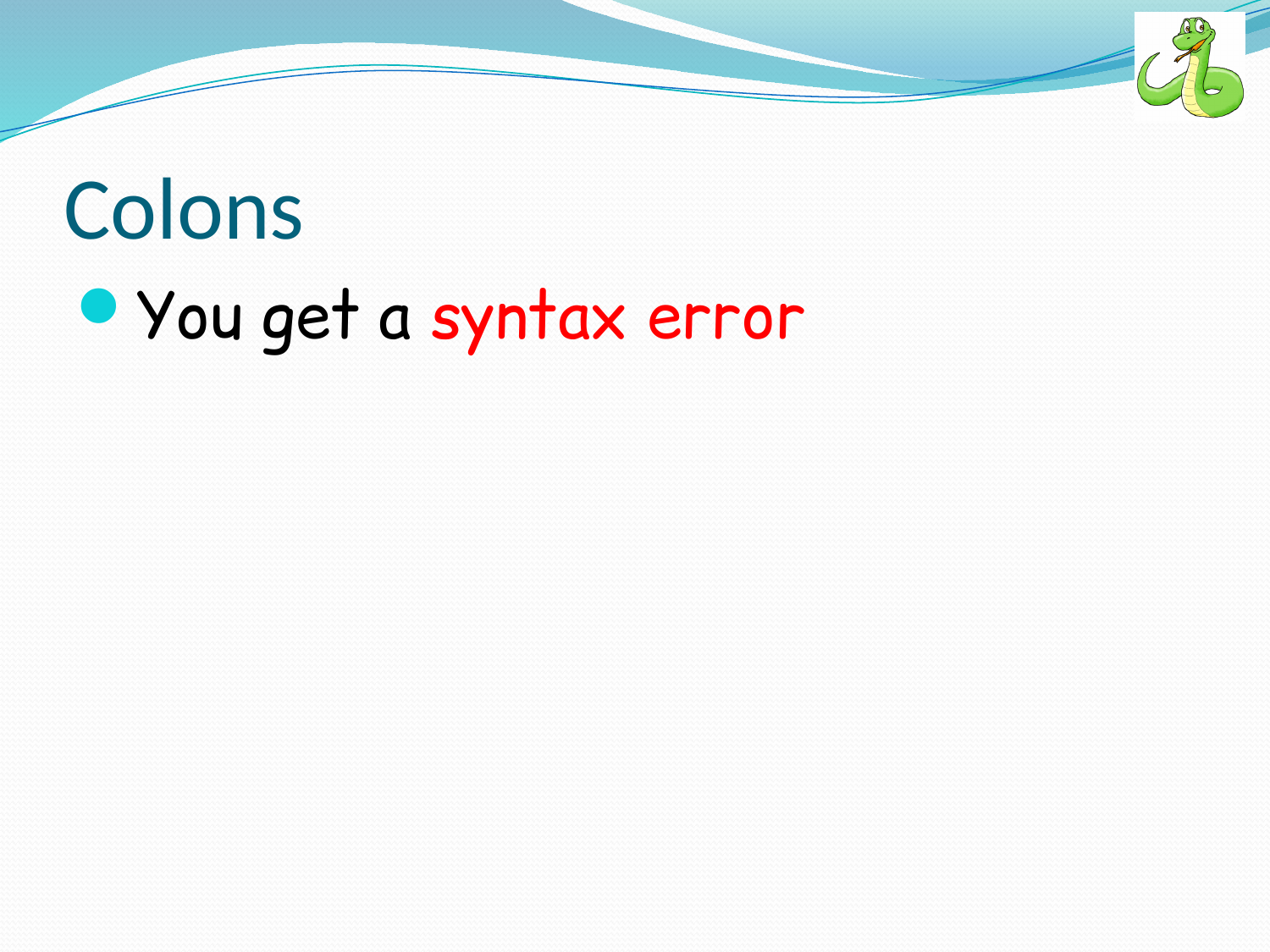

# Colons
You get a syntax error